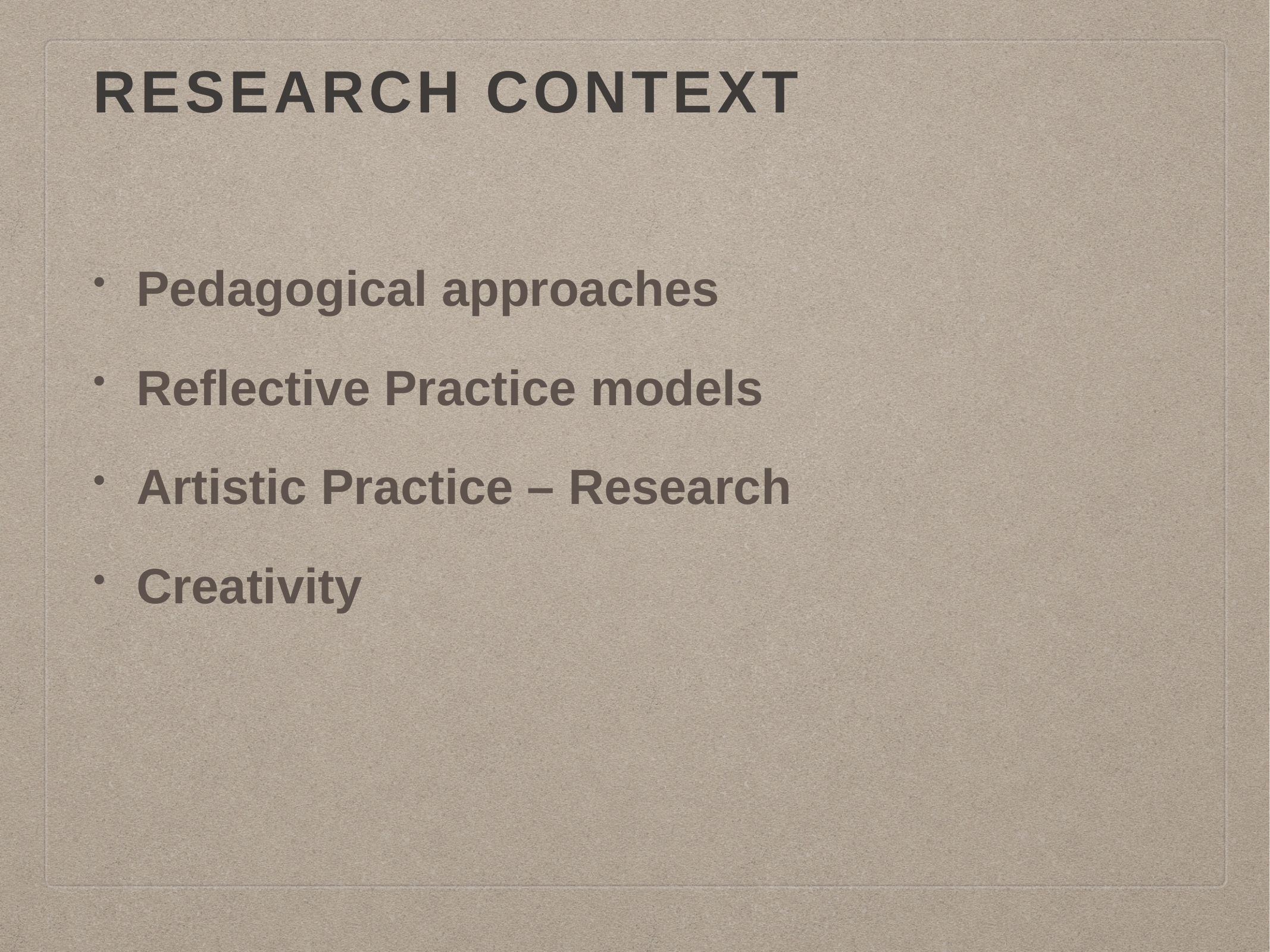

# Research context
Pedagogical approaches
Reflective Practice models
Artistic Practice – Research
Creativity